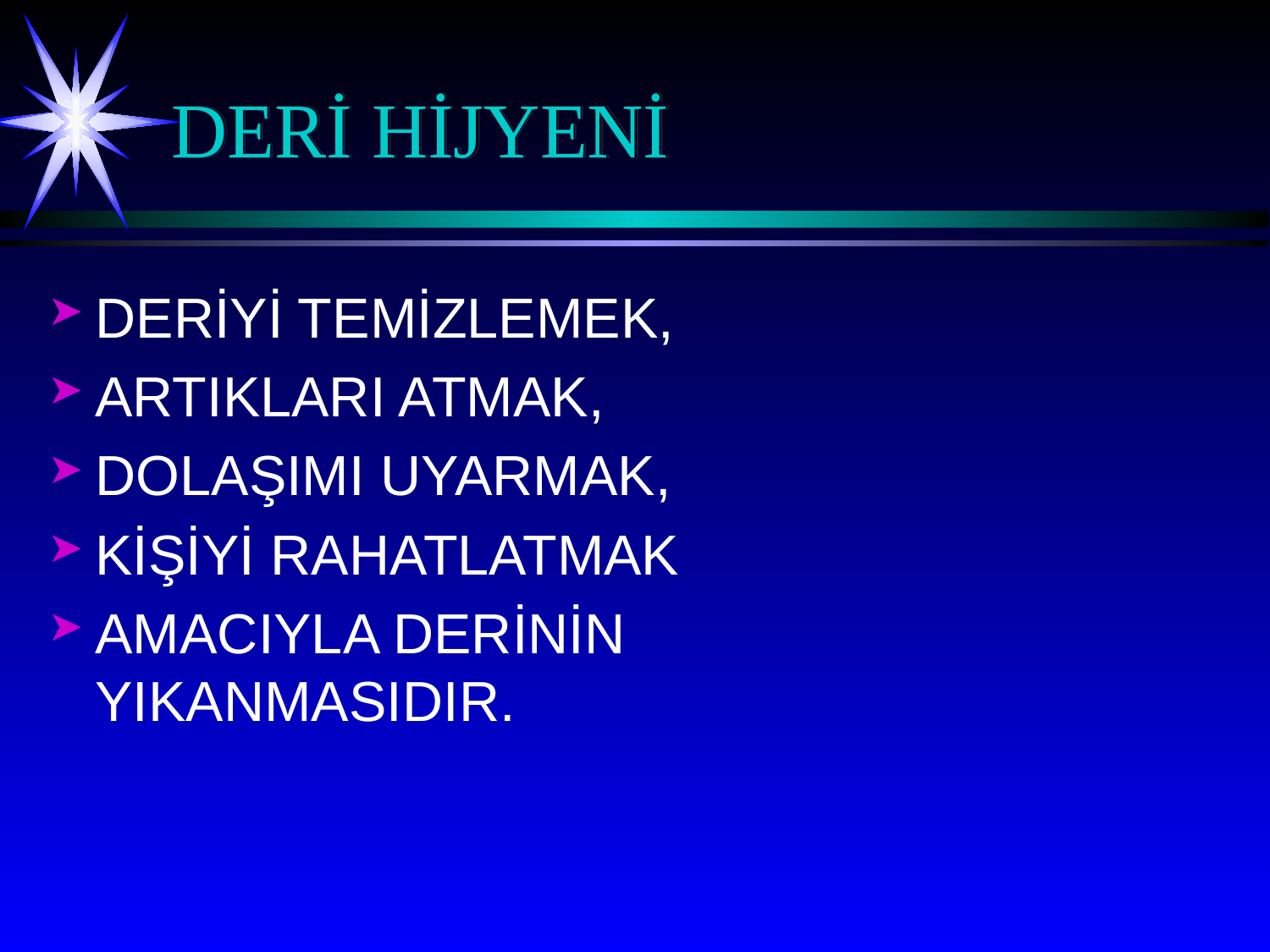

# DERİ HİJYENİ
DERİYİ TEMİZLEMEK,
ARTIKLARI ATMAK,
DOLAŞIMI UYARMAK,
KİŞİYİ RAHATLATMAK
AMACIYLA DERİNİN YIKANMASIDIR.